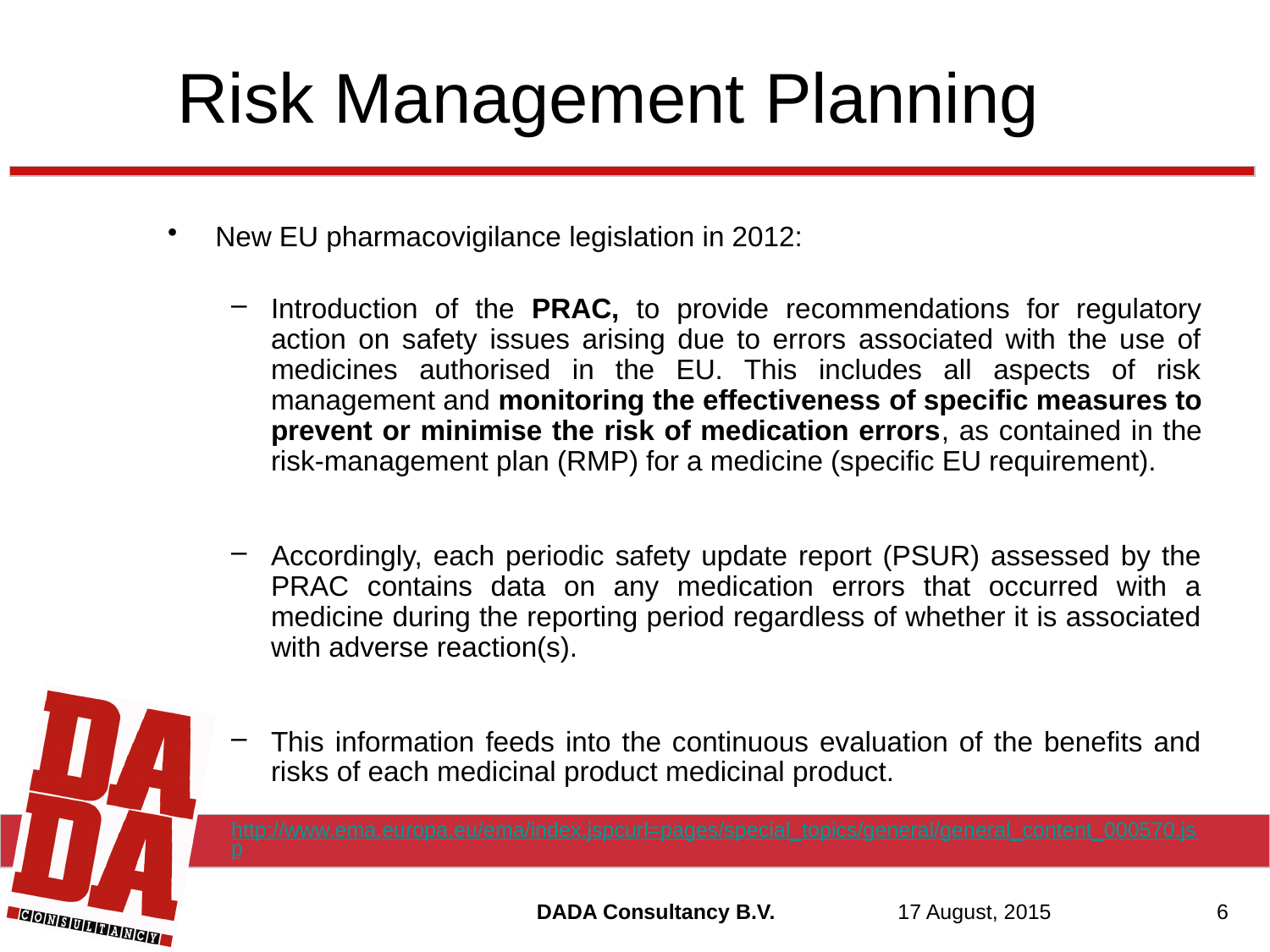

Risk Management Planning
New EU pharmacovigilance legislation in 2012:

Introduction of the PRAC, to provide recommendations for regulatory action on safety issues arising due to errors associated with the use of medicines authorised in the EU. This includes all aspects of risk management and monitoring the effectiveness of specific measures to prevent or minimise the risk of medication errors, as contained in the risk-management plan (RMP) for a medicine (specific EU requirement).

Accordingly, each periodic safety update report (PSUR) assessed by the PRAC contains data on any medication errors that occurred with a medicine during the reporting period regardless of whether it is associated with adverse reaction(s).

This information feeds into the continuous evaluation of the benefits and risks of each medicinal product medicinal product.

http://www.ema.europa.eu/ema/index.jspcurl=pages/special_topics/general/general_content_000570.jsp
DADA Consultancy B.V.
17 August, 20152015
17 August, 2015